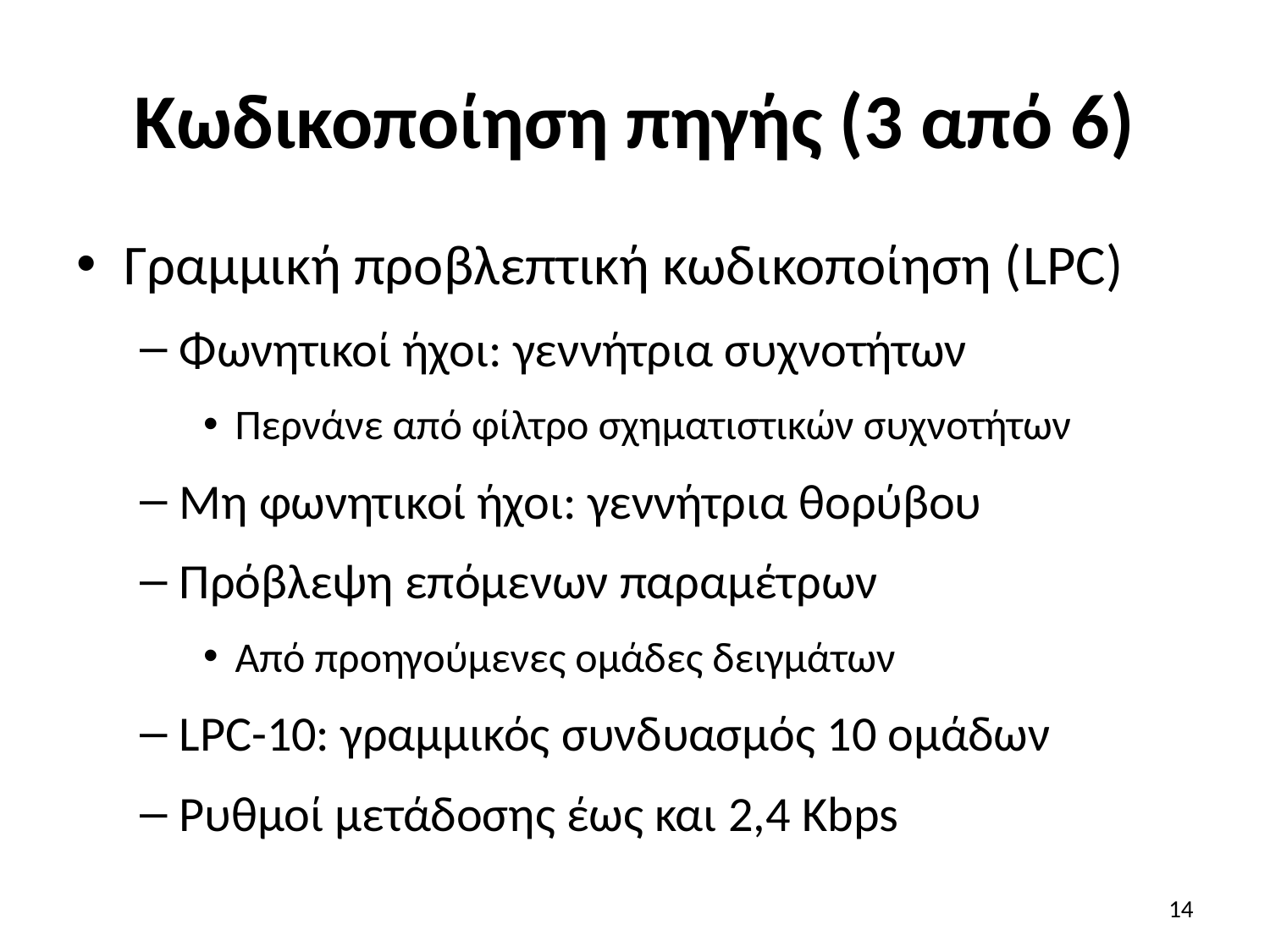

# Κωδικοποίηση πηγής (3 από 6)
Γραμμική προβλεπτική κωδικοποίηση (LPC)
Φωνητικοί ήχοι: γεννήτρια συχνοτήτων
Περνάνε από φίλτρο σχηματιστικών συχνοτήτων
Μη φωνητικοί ήχοι: γεννήτρια θορύβου
Πρόβλεψη επόμενων παραμέτρων
Από προηγούμενες ομάδες δειγμάτων
LPC-10: γραμμικός συνδυασμός 10 ομάδων
Ρυθμοί μετάδοσης έως και 2,4 Kbps
14